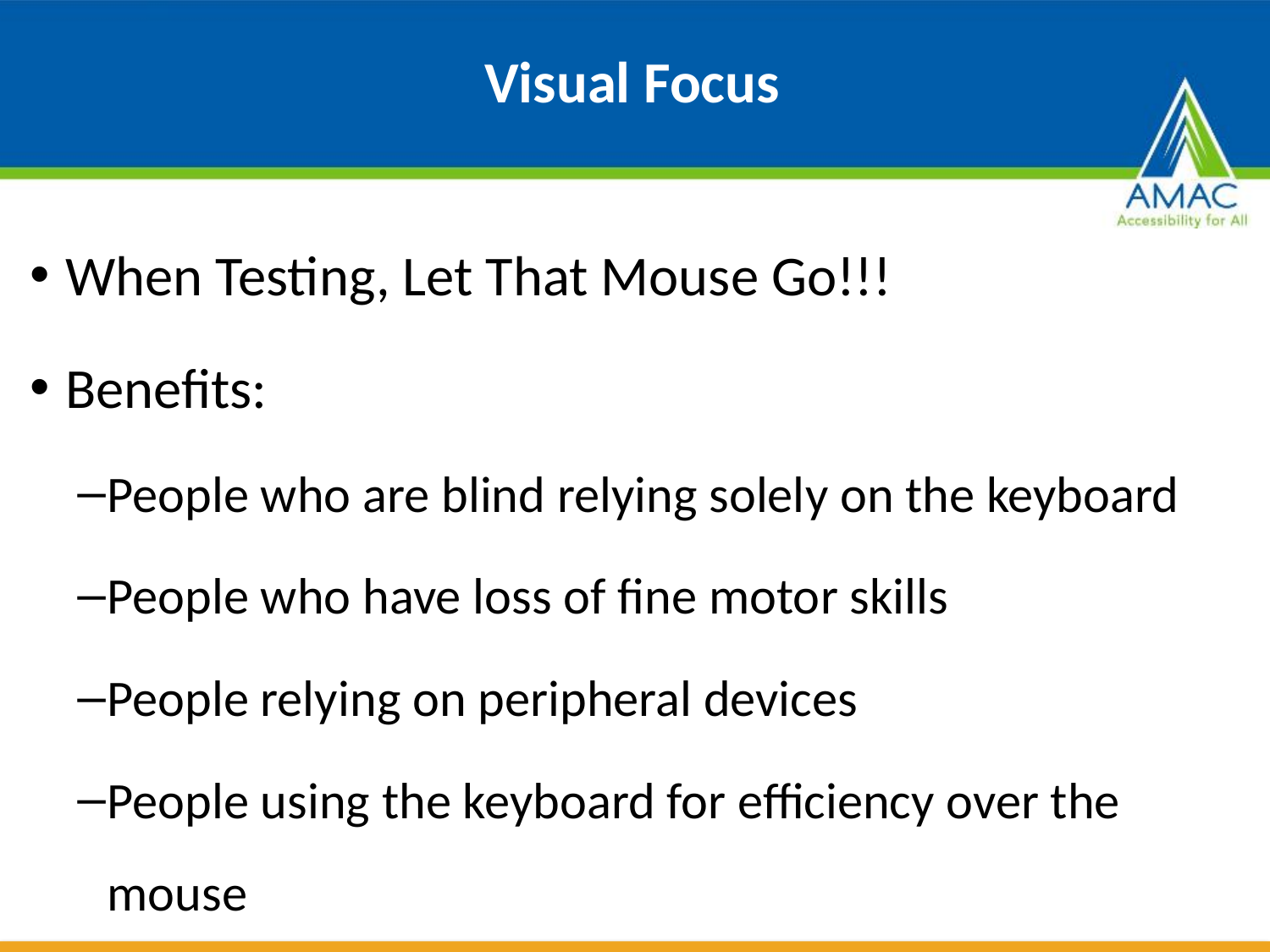

# Visual Focus
When Testing, Let That Mouse Go!!!
Benefits:
People who are blind relying solely on the keyboard
People who have loss of fine motor skills
People relying on peripheral devices
People using the keyboard for efficiency over the mouse